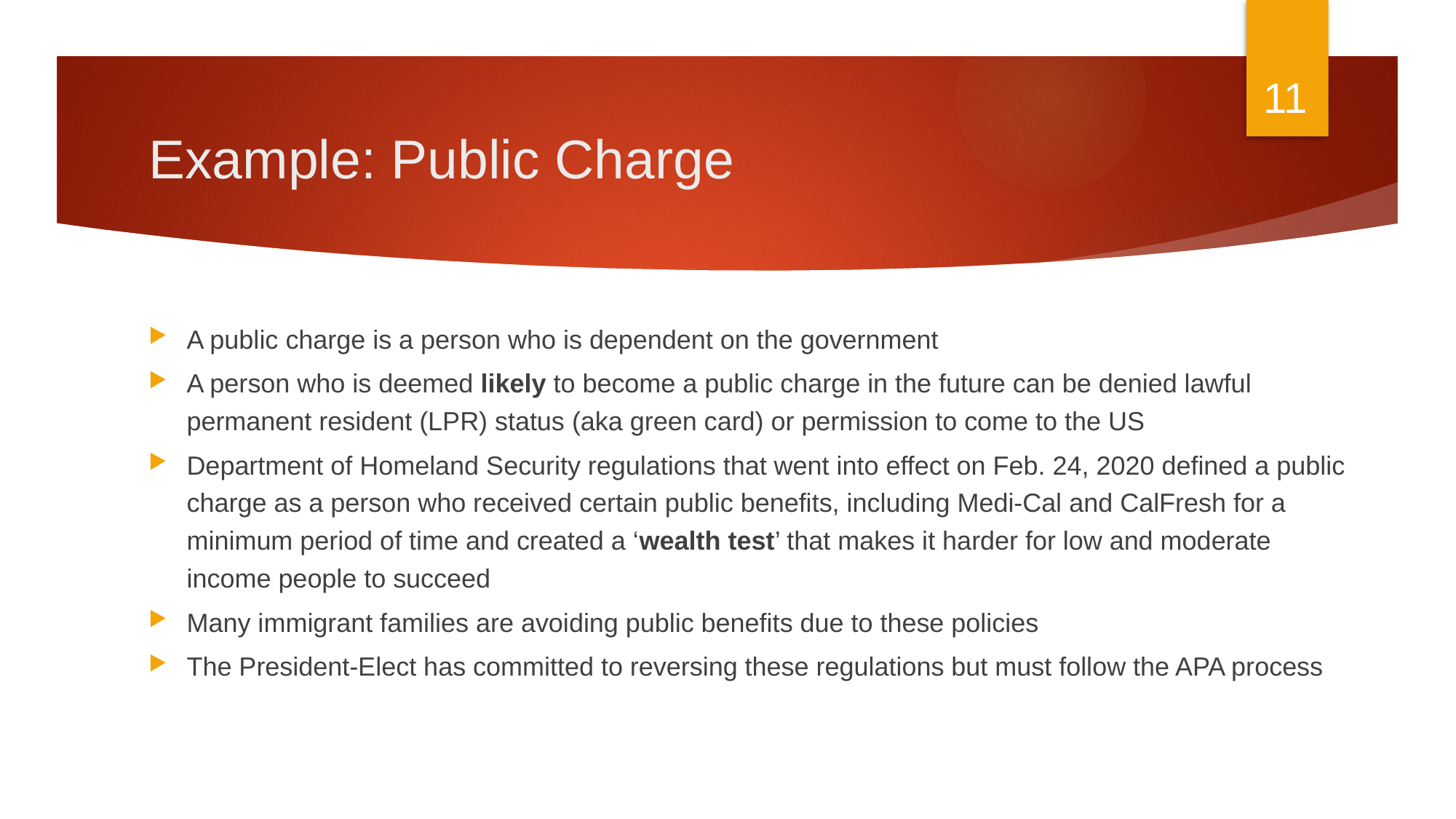

11
# Example: Public Charge
A public charge is a person who is dependent on the government
A person who is deemed likely to become a public charge in the future can be denied lawful permanent resident (LPR) status (aka green card) or permission to come to the US
Department of Homeland Security regulations that went into effect on Feb. 24, 2020 defined a public charge as a person who received certain public benefits, including Medi-Cal and CalFresh for a minimum period of time and created a ‘wealth test’ that makes it harder for low and moderate income people to succeed
Many immigrant families are avoiding public benefits due to these policies
The President-Elect has committed to reversing these regulations but must follow the APA process